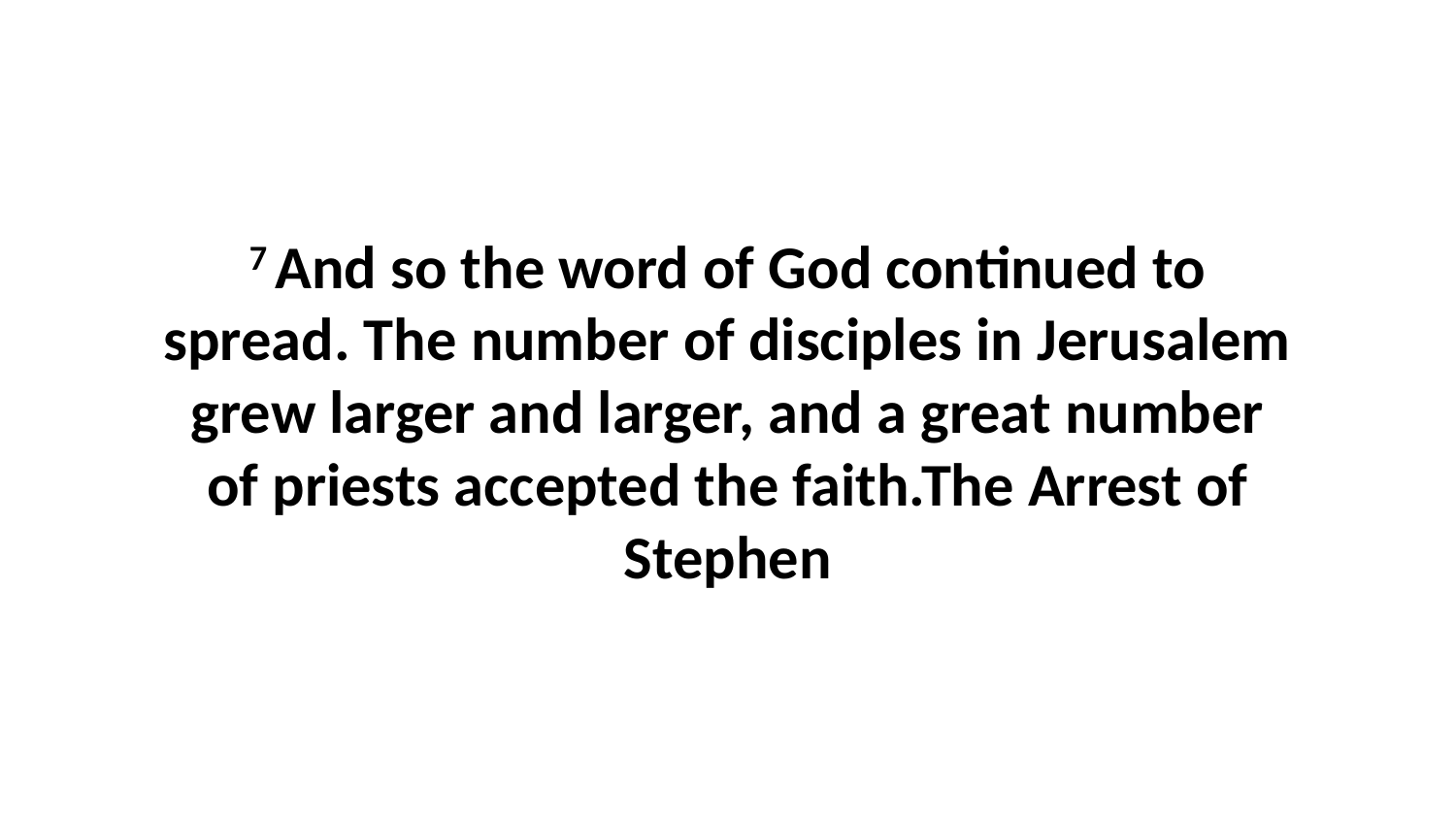

7 And so the word of God continued to spread. The number of disciples in Jerusalem grew larger and larger, and a great number of priests accepted the faith.The Arrest of Stephen